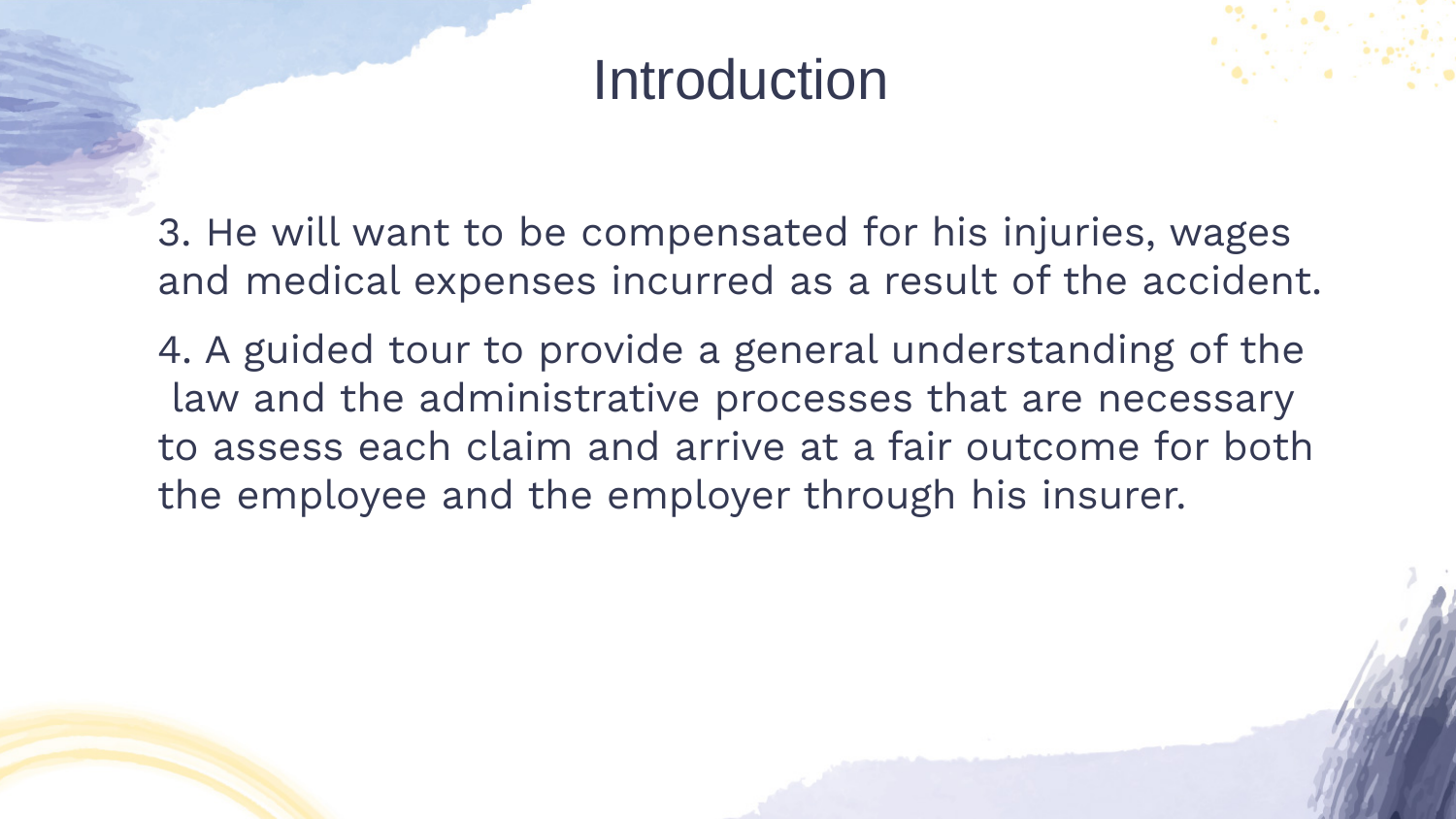

# Introduction
3. He will want to be compensated for his injuries, wages and medical expenses incurred as a result of the accident.
4. A guided tour to provide a general understanding of the   law and the administrative processes that are necessary to assess each claim and arrive at a fair outcome for both the employee and the employer through his insurer.